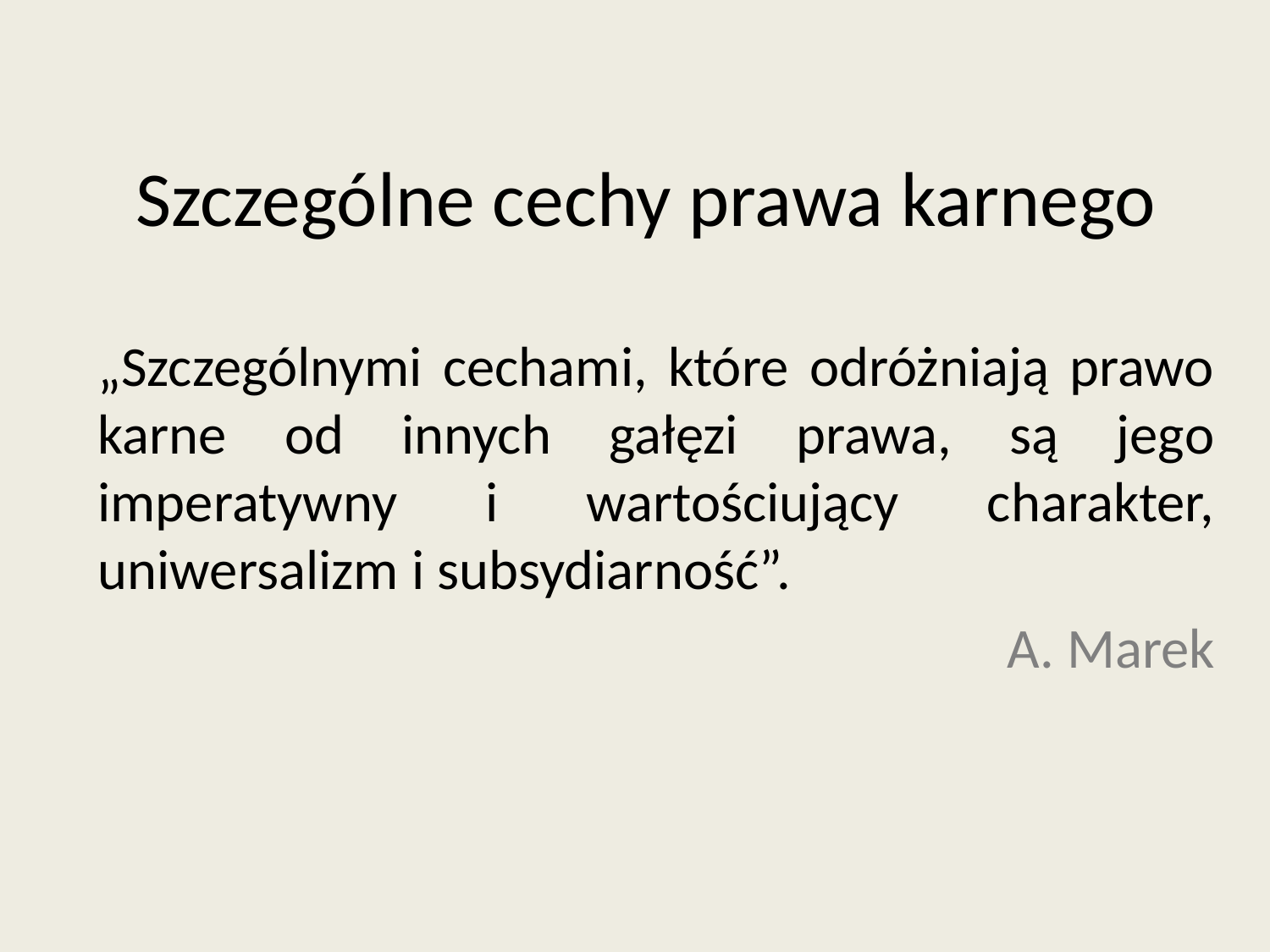

# Szczególne cechy prawa karnego
„Szczególnymi cechami, które odróżniają prawo karne od innych gałęzi prawa, są jego imperatywny i wartościujący charakter, uniwersalizm i subsydiarność”.
A. Marek